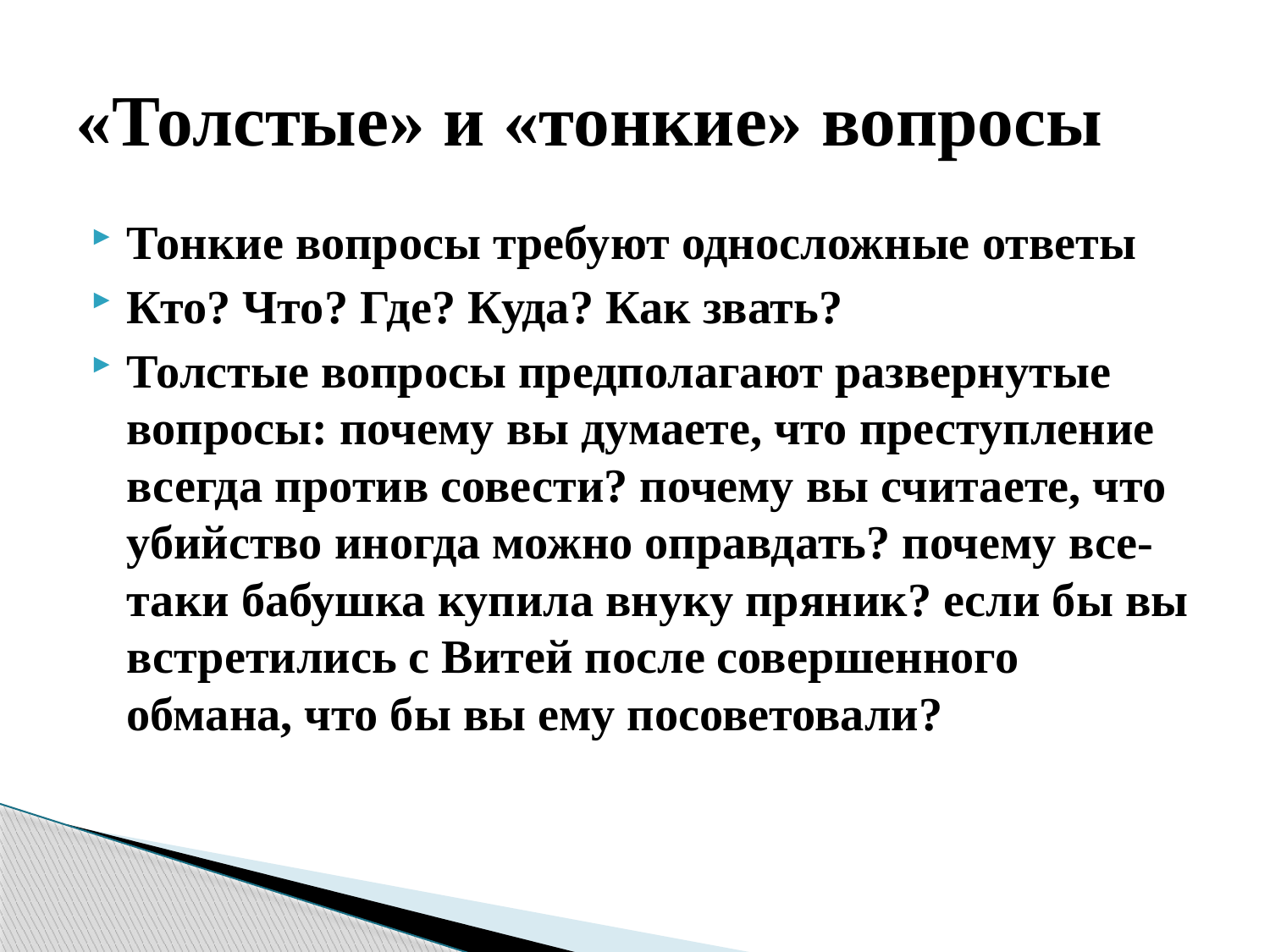

# «Толстые» и «тонкие» вопросы
Тонкие вопросы требуют односложные ответы
Кто? Что? Где? Куда? Как звать?
Толстые вопросы предполагают развернутые вопросы: почему вы думаете, что преступление всегда против совести? почему вы считаете, что убийство иногда можно оправдать? почему все-таки бабушка купила внуку пряник? если бы вы встретились с Витей после совершенного обмана, что бы вы ему посоветовали?